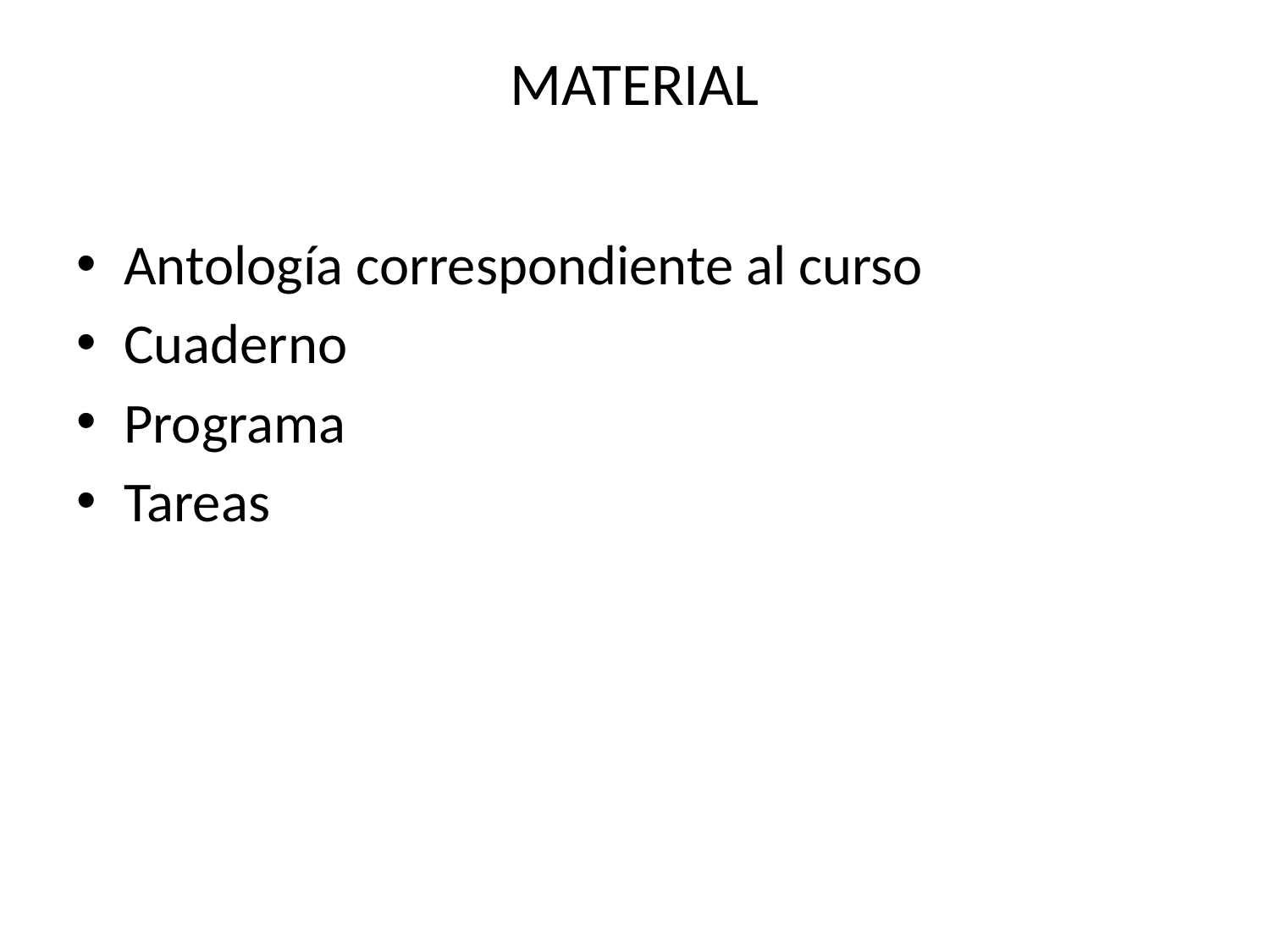

# MATERIAL
Antología correspondiente al curso
Cuaderno
Programa
Tareas